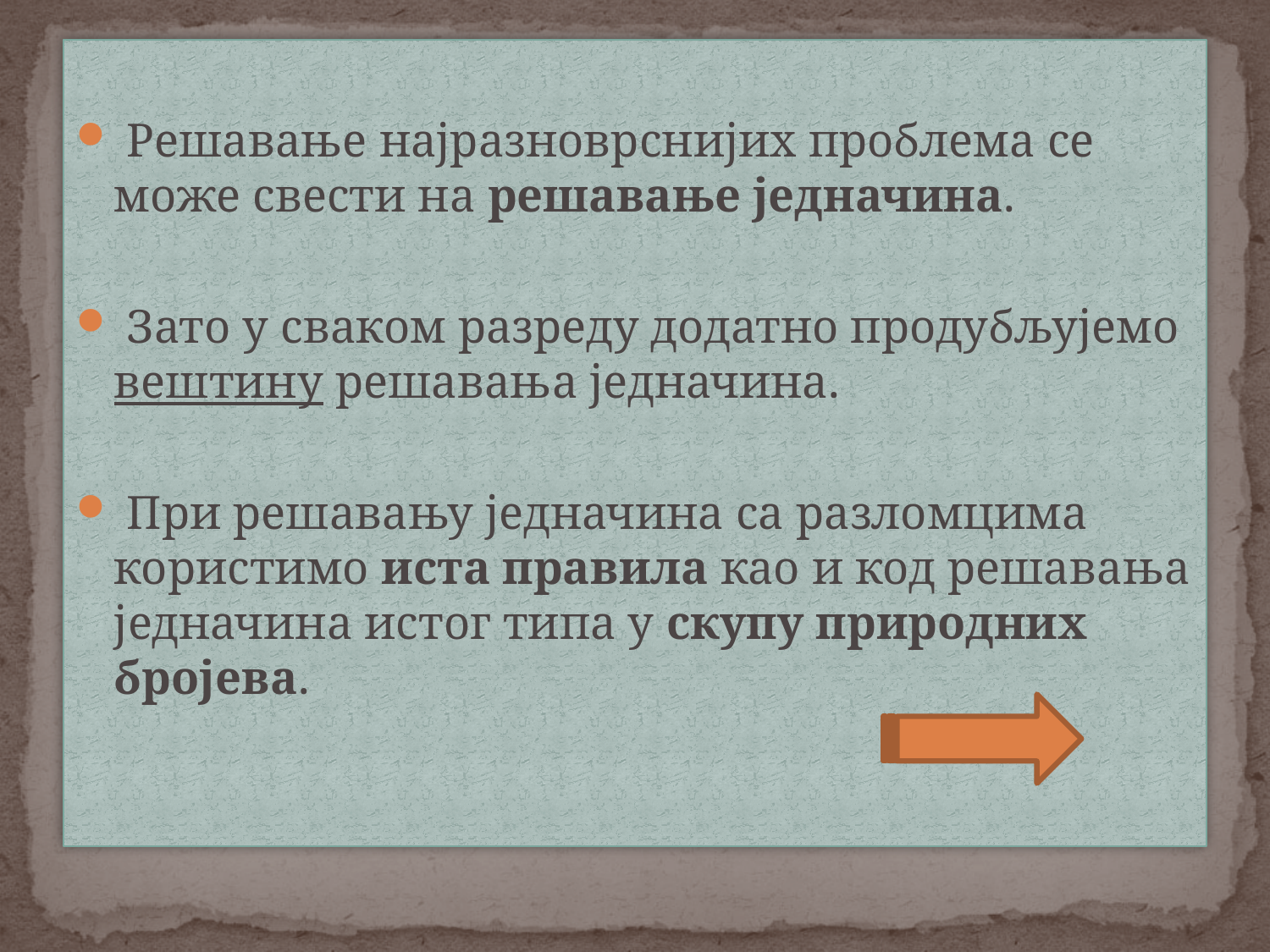

Решавање најразноврснијих проблема се може свести на решавање једначина.

 Зато у сваком разреду додатно продубљујемо вештину решавања једначина.

 При решавању једначина са разломцима користимо иста правила као и код решавања једначина истог типа у скупу природних бројева.